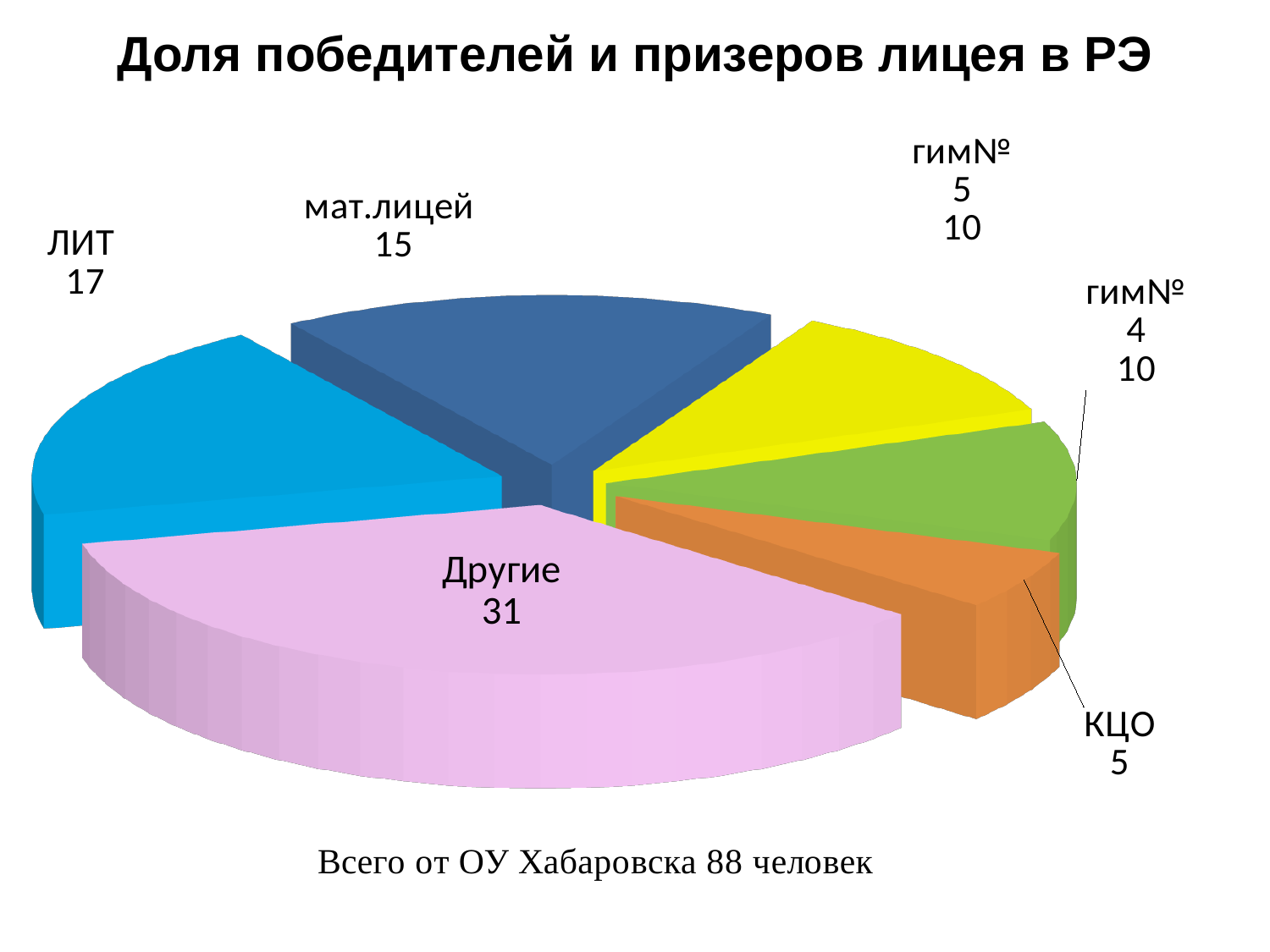

Доля победителей и призеров лицея в РЭ

[unsupported chart]